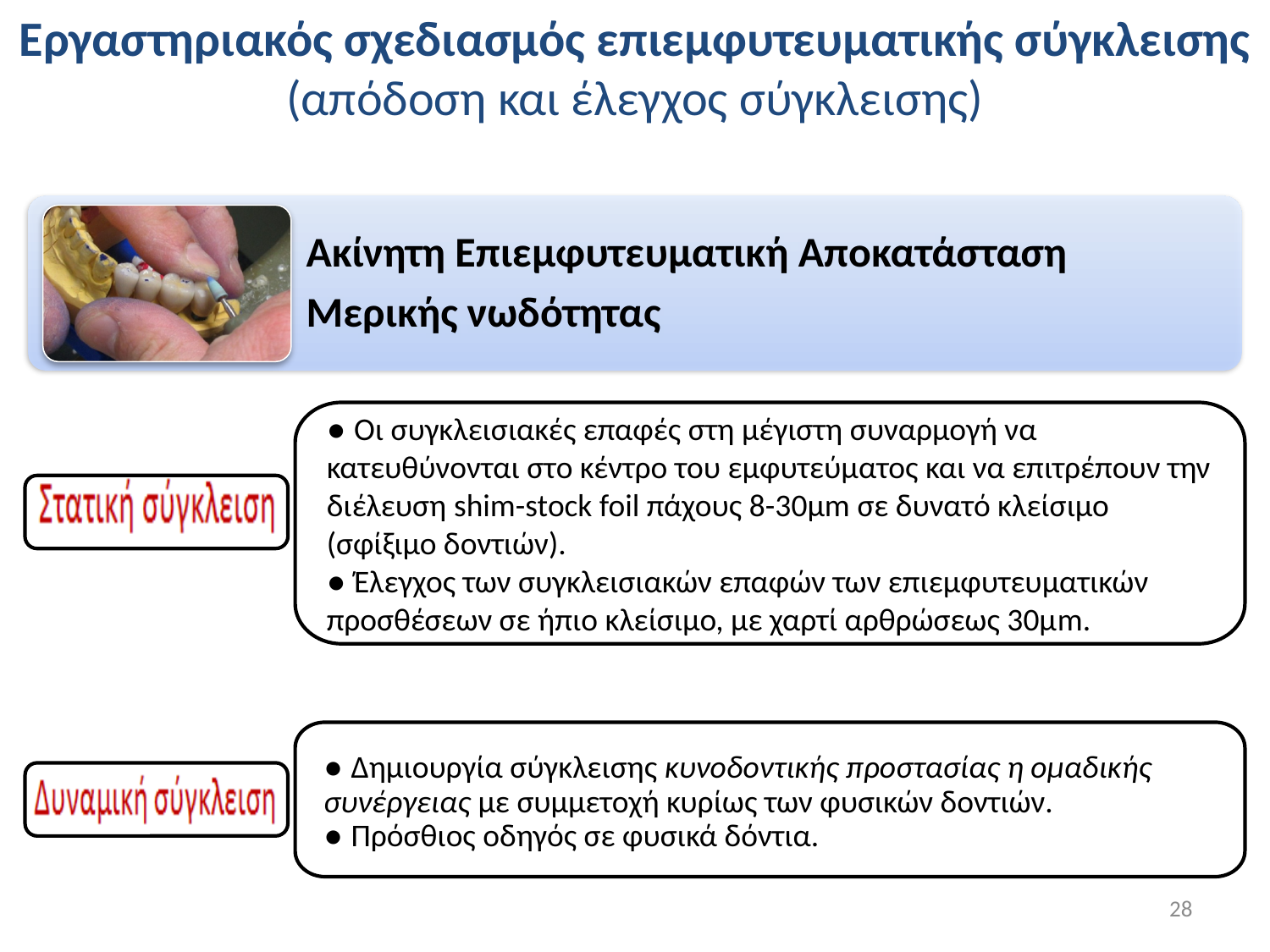

# Εργαστηριακός σχεδιασμός επιεμφυτευματικής σύγκλεισης (απόδοση και έλεγχος σύγκλεισης)
Ακίνητη Επιεμφυτευματική Αποκατάσταση
Μερικής νωδότητας

● Οι συγκλεισιακές επαφές στη μέγιστη συναρμογή να κατευθύνονται στο κέντρο του εμφυτεύματος και να επιτρέπουν την διέλευση shim-stock foil πάχους 8-30μm σε δυνατό κλείσιμο (σφίξιμο δοντιών).
● Έλεγχος των συγκλεισιακών επαφών των επιεμφυτευματικών προσθέσεων σε ήπιο κλείσιμο, με χαρτί αρθρώσεως 30μm.

● Δημιουργία σύγκλεισης κυνοδοντικής προστασίας η ομαδικής συνέργειας με συμμετοχή κυρίως των φυσικών δοντιών.
● Πρόσθιος οδηγός σε φυσικά δόντια.

28